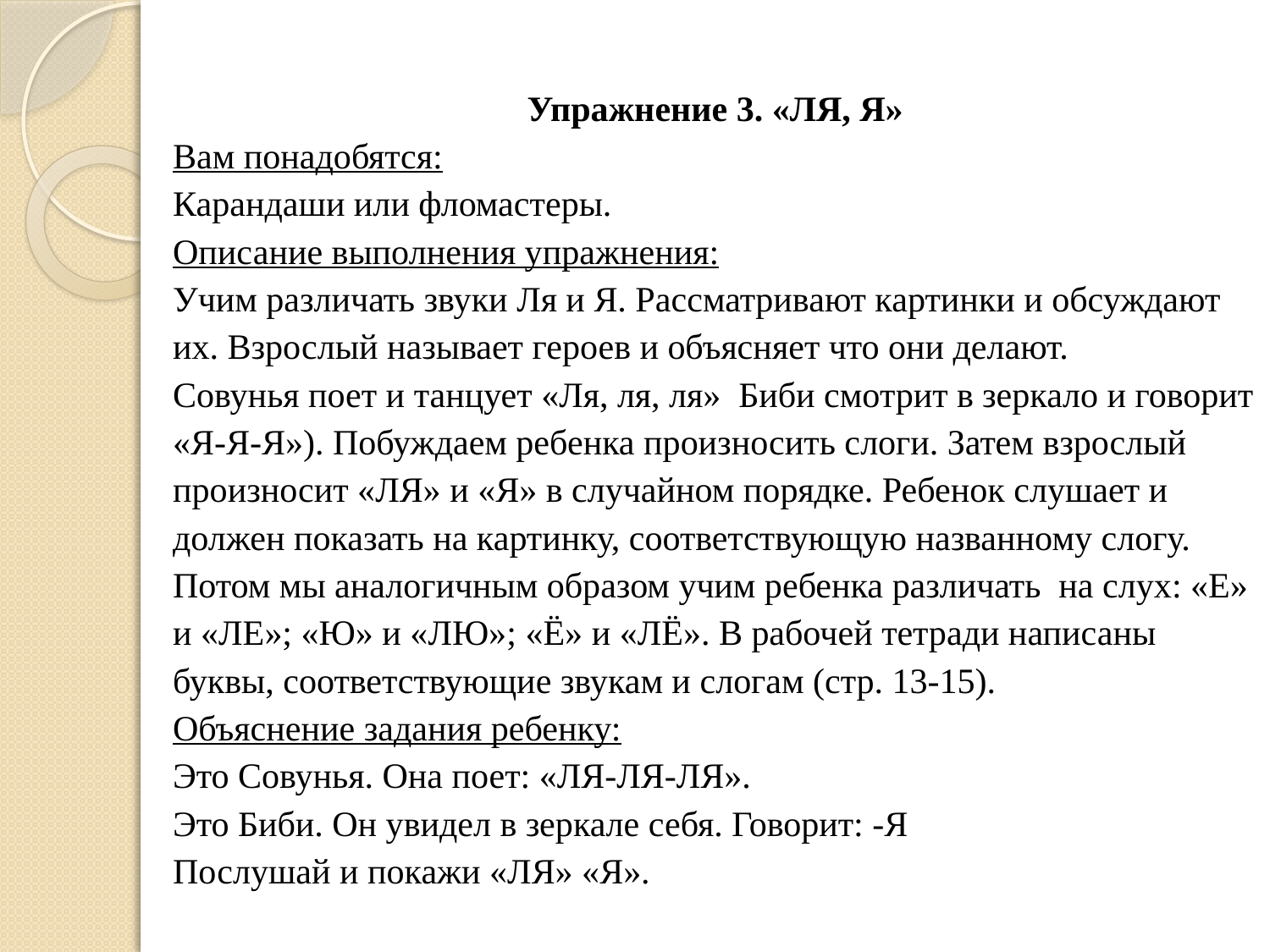

Упражнение 3. «ЛЯ, Я»
Вам понадобятся:
Карандаши или фломастеры.
Описание выполнения упражнения:
Учим различать звуки Ля и Я. Рассматривают картинки и обсуждают
их. Взрослый называет героев и объясняет что они делают.
Совунья поет и танцует «Ля, ля, ля»  Биби смотрит в зеркало и говорит
«Я-Я-Я»). Побуждаем ребенка произносить слоги. Затем взрослый
произносит «ЛЯ» и «Я» в случайном порядке. Ребенок слушает и
должен показать на картинку, соответствующую названному слогу.
Потом мы аналогичным образом учим ребенка различать  на слух: «Е»
и «ЛЕ»; «Ю» и «ЛЮ»; «Ё» и «ЛЁ». В рабочей тетради написаны
буквы, соответствующие звукам и слогам (стр. 13-15).
Объяснение задания ребенку:
Это Совунья. Она поет: «ЛЯ-ЛЯ-ЛЯ».
Это Биби. Он увидел в зеркале себя. Говорит: -Я
Послушай и покажи «ЛЯ» «Я».